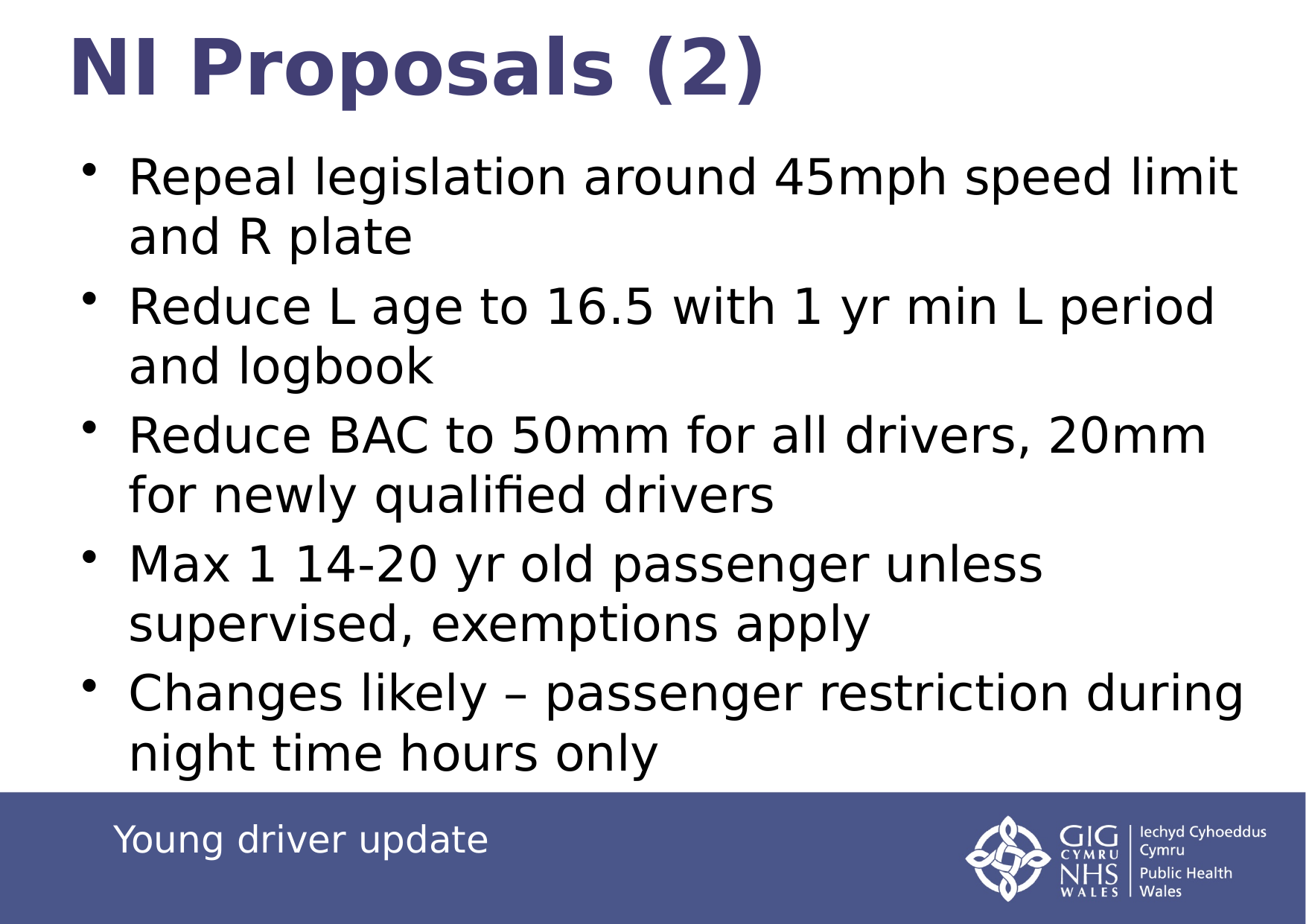

# NI Proposals (2)
Repeal legislation around 45mph speed limit and R plate
Reduce L age to 16.5 with 1 yr min L period and logbook
Reduce BAC to 50mm for all drivers, 20mm for newly qualified drivers
Max 1 14-20 yr old passenger unless supervised, exemptions apply
Changes likely – passenger restriction during night time hours only

Young driver update